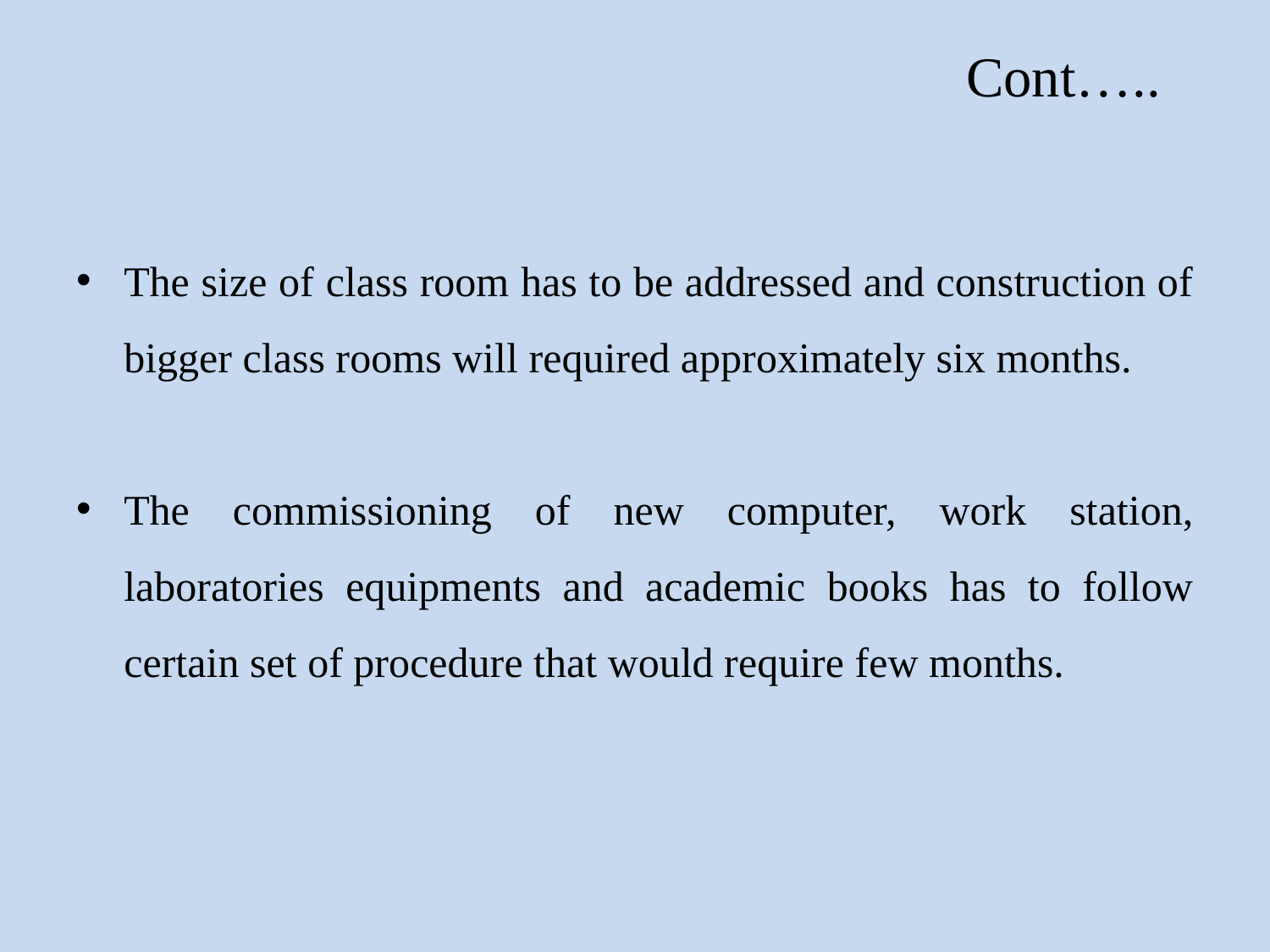

# Cont…..
The size of class room has to be addressed and construction of bigger class rooms will required approximately six months.

The commissioning of new computer, work station, laboratories equipments and academic books has to follow certain set of procedure that would require few months.